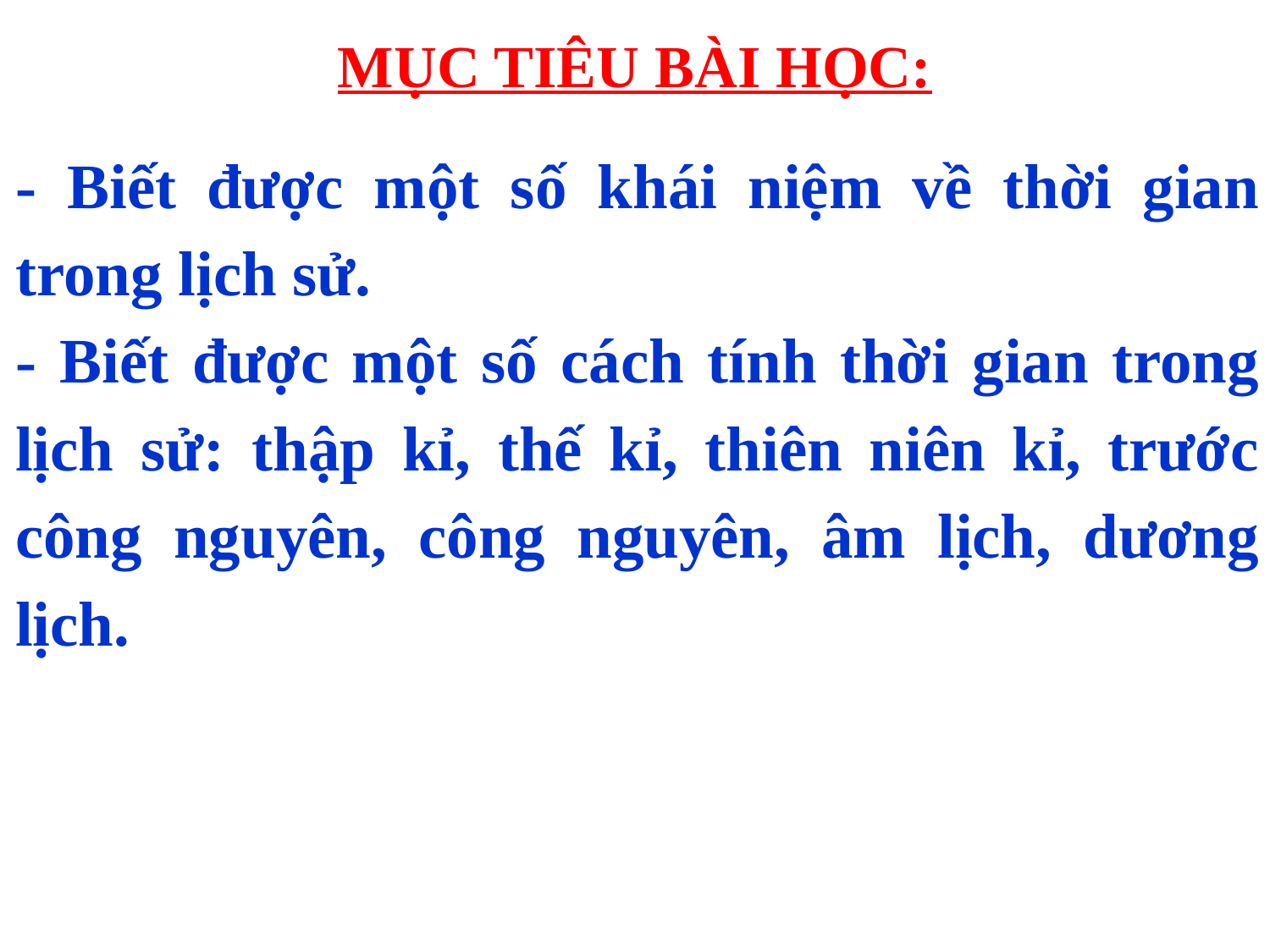

# MỤC TIÊU BÀI HỌC:
- Biết được một số khái niệm về thời gian trong lịch sử.
- Biết được một số cách tính thời gian trong lịch sử: thập kỉ, thế kỉ, thiên niên kỉ, trước công nguyên, công nguyên, âm lịch, dương lịch.